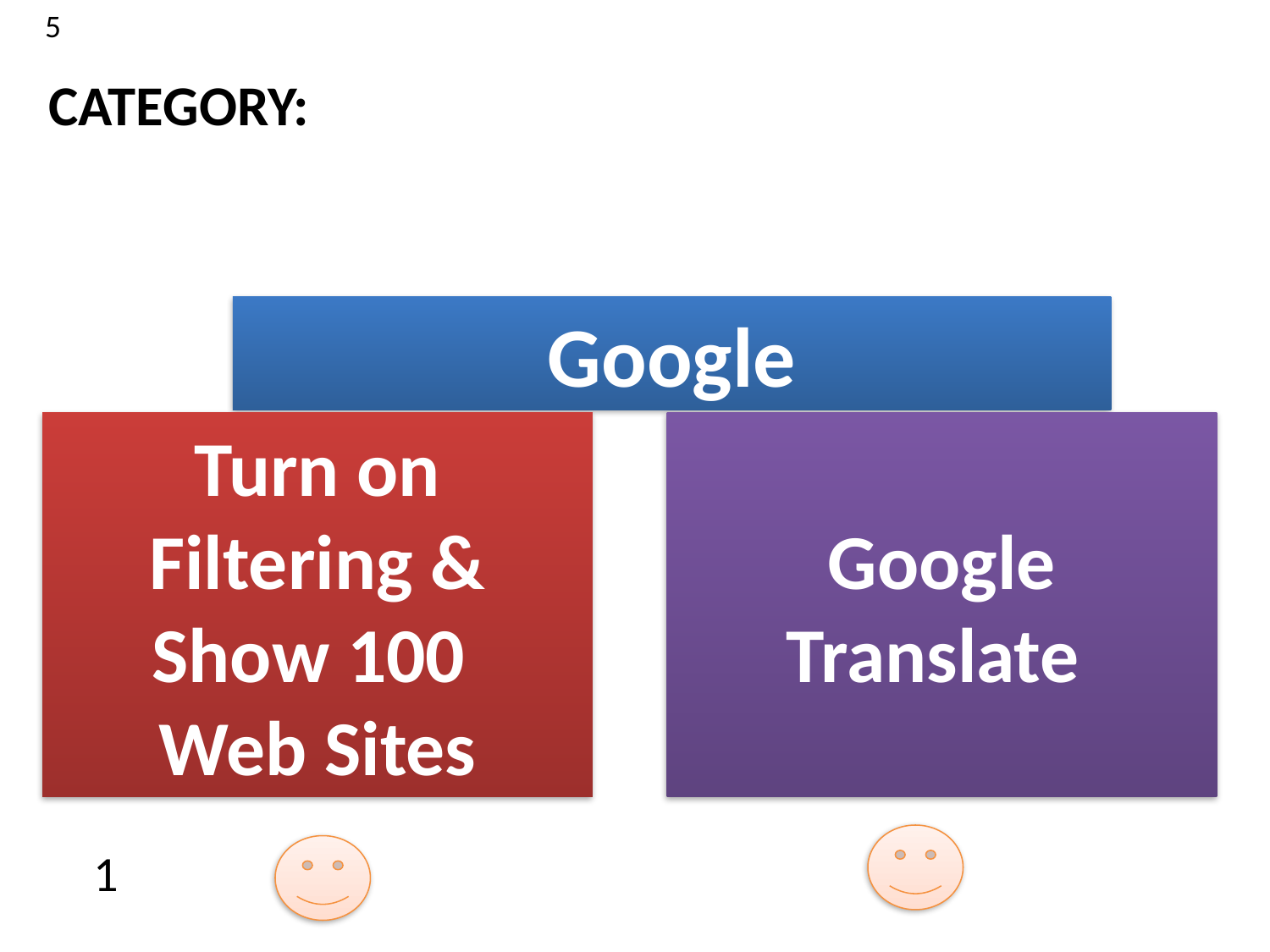

5
CATEGORY:
Google
Turn on Filtering & Show 100
Web Sites

Google Translate

1